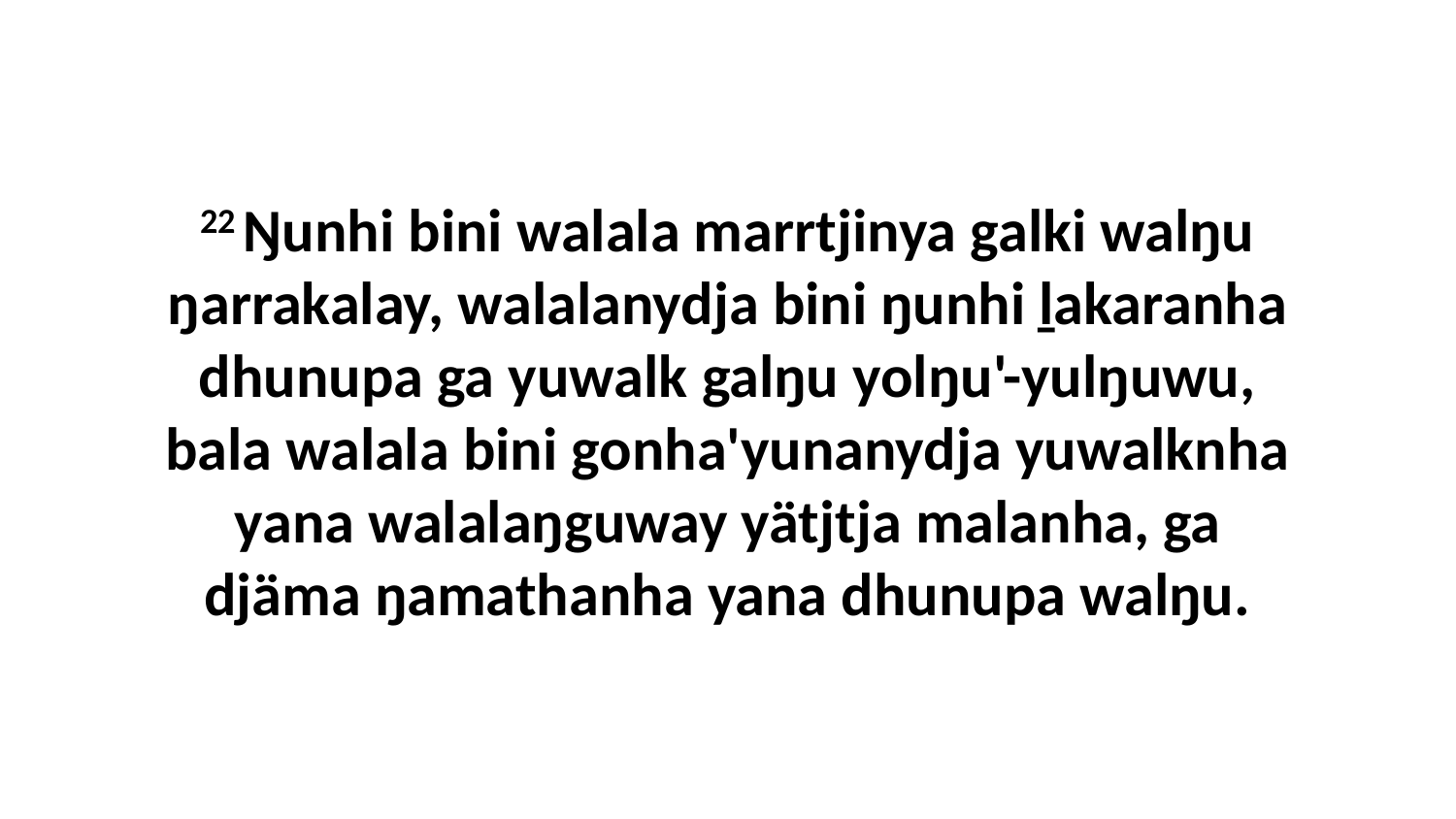

22 Ŋunhi bini walala marrtjinya galki walŋu ŋarrakalay, walalanydja bini ŋunhi ḻakaranha dhunupa ga yuwalk galŋu yolŋu'-yulŋuwu, bala walala bini gonha'yunanydja yuwalknha yana walalaŋguway yätjtja malanha, ga djäma ŋamathanha yana dhunupa walŋu.